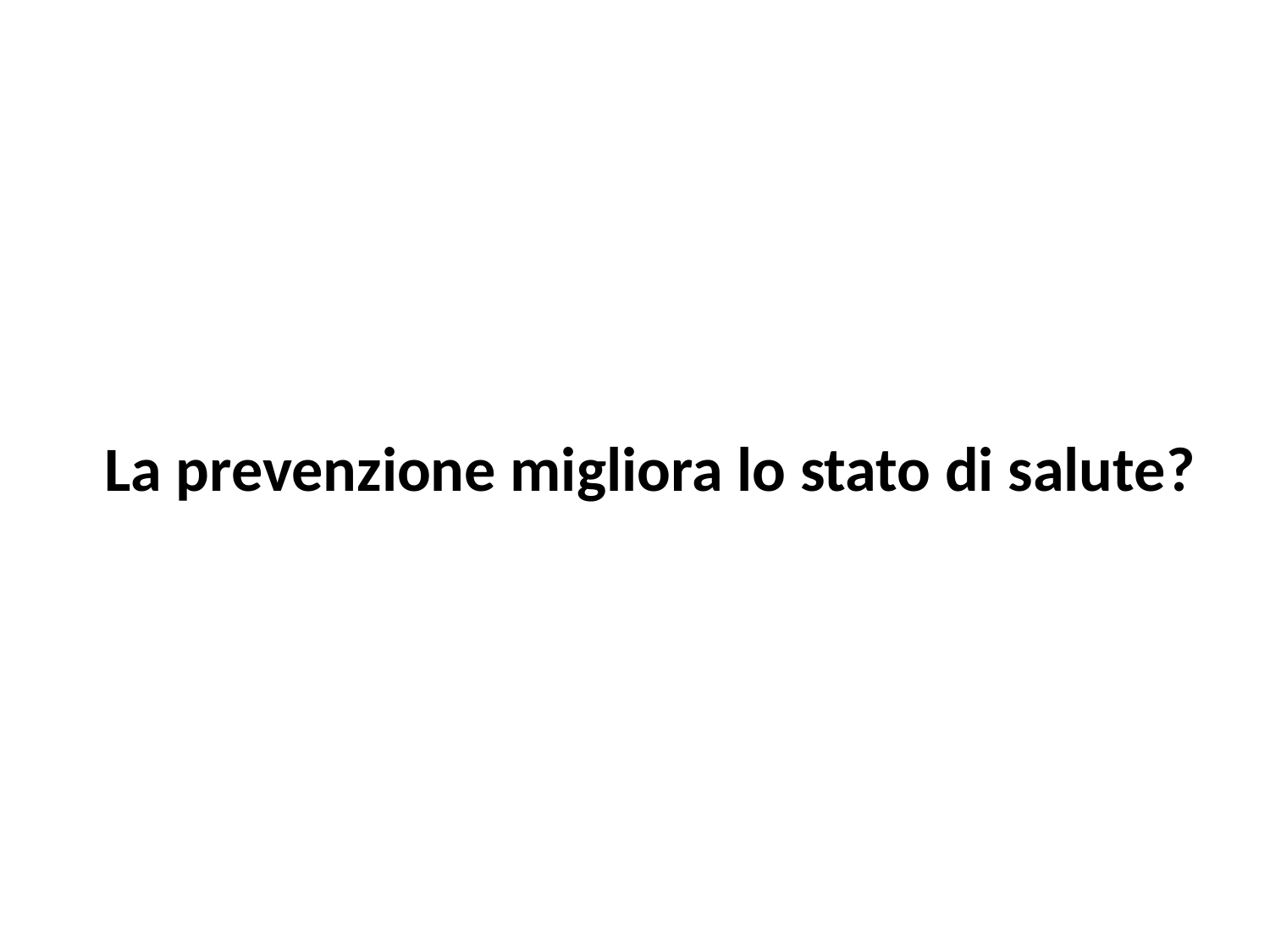

# La prevenzione migliora lo stato di salute?